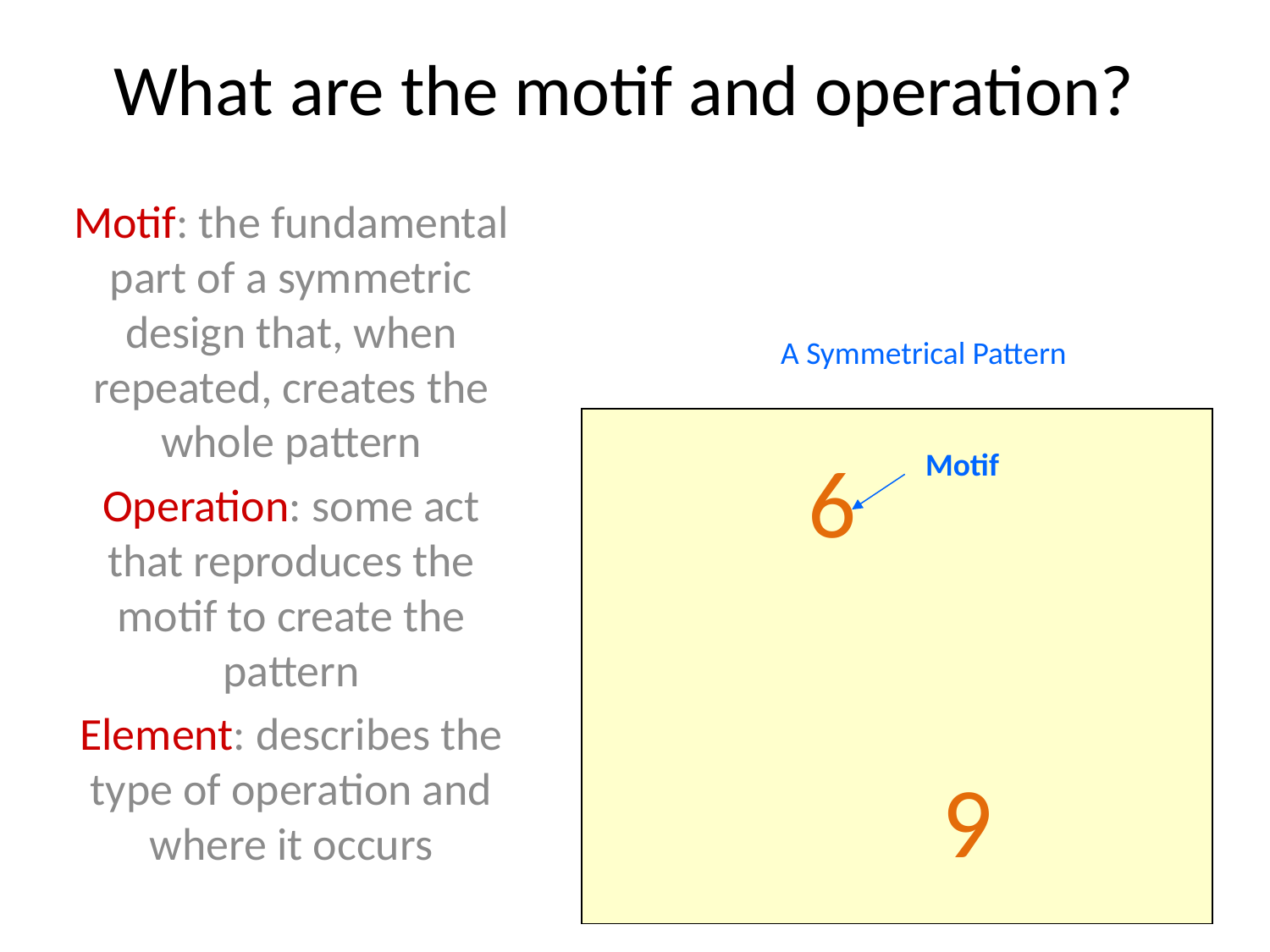

# What are the motif and operation?
Motif: the fundamental part of a symmetric design that, when repeated, creates the whole pattern
Operation: some act that reproduces the motif to create the pattern
Element: describes the type of operation and where it occurs

A Symmetrical Pattern

6
Motif

6